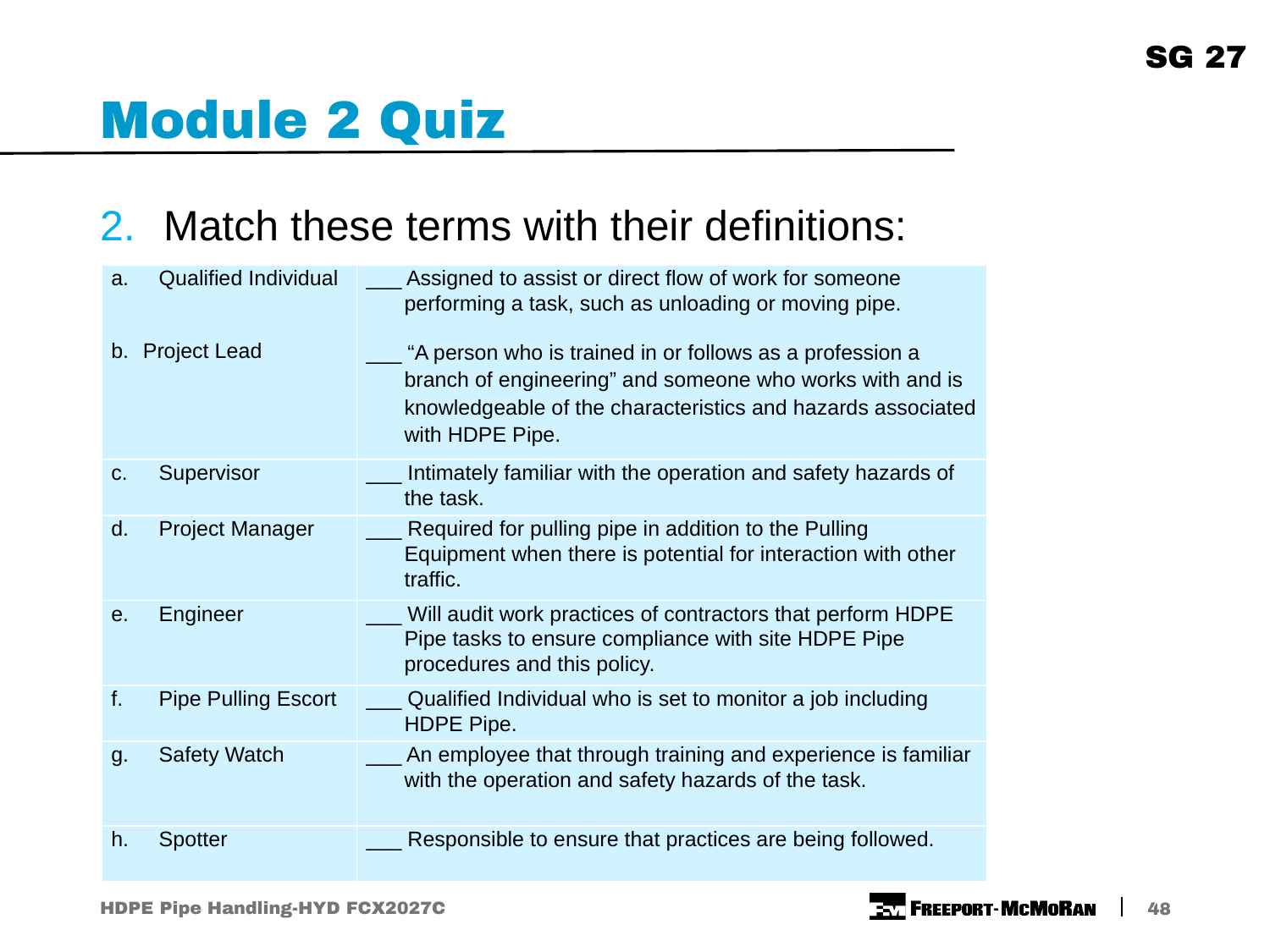

SG 27
Module 2 Quiz
Match these terms with their definitions:
| Qualified Individual | \_\_\_ Assigned to assist or direct flow of work for someone performing a task, such as unloading or moving pipe. |
| --- | --- |
| Project Lead | \_\_\_ “A person who is trained in or follows as a profession a branch of engineering” and someone who works with and is knowledgeable of the characteristics and hazards associated with HDPE Pipe. |
| Supervisor | \_\_\_ Intimately familiar with the operation and safety hazards of the task. |
| Project Manager | \_\_\_ Required for pulling pipe in addition to the Pulling Equipment when there is potential for interaction with other traffic. |
| Engineer | \_\_\_ Will audit work practices of contractors that perform HDPE Pipe tasks to ensure compliance with site HDPE Pipe procedures and this policy. |
| Pipe Pulling Escort | \_\_\_ Qualified Individual who is set to monitor a job including HDPE Pipe. |
| Safety Watch | \_\_\_ An employee that through training and experience is familiar with the operation and safety hazards of the task. |
| Spotter | \_\_\_ Responsible to ensure that practices are being followed. |
HDPE Pipe Handling-HYD FCX2027C
	48